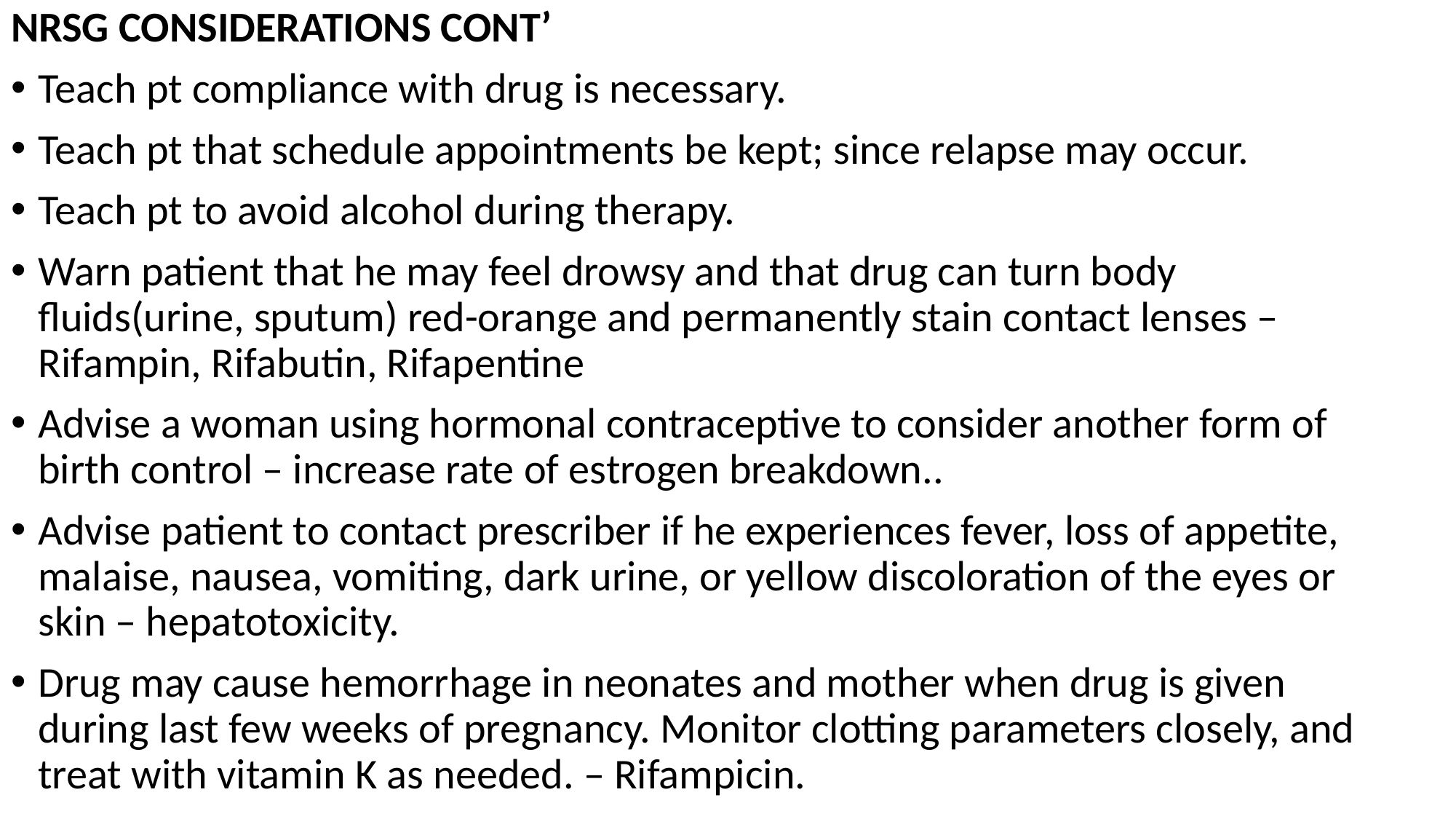

NRSG CONSIDERATIONS CONT’
Teach pt compliance with drug is necessary.
Teach pt that schedule appointments be kept; since relapse may occur.
Teach pt to avoid alcohol during therapy.
Warn patient that he may feel drowsy and that drug can turn body fluids(urine, sputum) red-orange and permanently stain contact lenses – Rifampin, Rifabutin, Rifapentine
Advise a woman using hormonal contraceptive to consider another form of birth control – increase rate of estrogen breakdown..
Advise patient to contact prescriber if he experiences fever, loss of appetite, malaise, nausea, vomiting, dark urine, or yellow discoloration of the eyes or skin – hepatotoxicity.
Drug may cause hemorrhage in neonates and mother when drug is given during last few weeks of pregnancy. Monitor clotting parameters closely, and treat with vitamin K as needed. – Rifampicin.